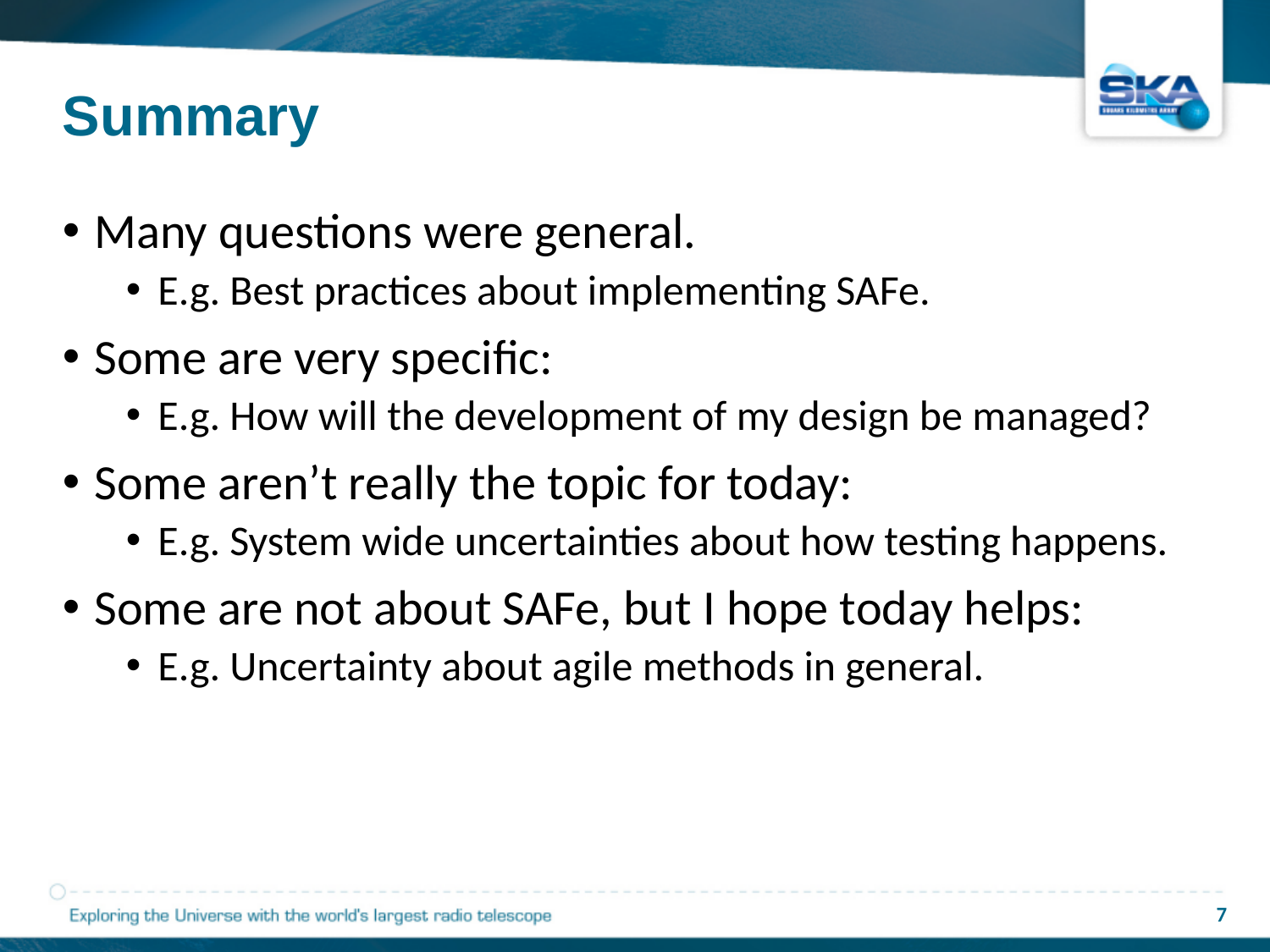

# Summary
Many questions were general.
E.g. Best practices about implementing SAFe.
Some are very specific:
E.g. How will the development of my design be managed?
Some aren’t really the topic for today:
E.g. System wide uncertainties about how testing happens.
Some are not about SAFe, but I hope today helps:
E.g. Uncertainty about agile methods in general.